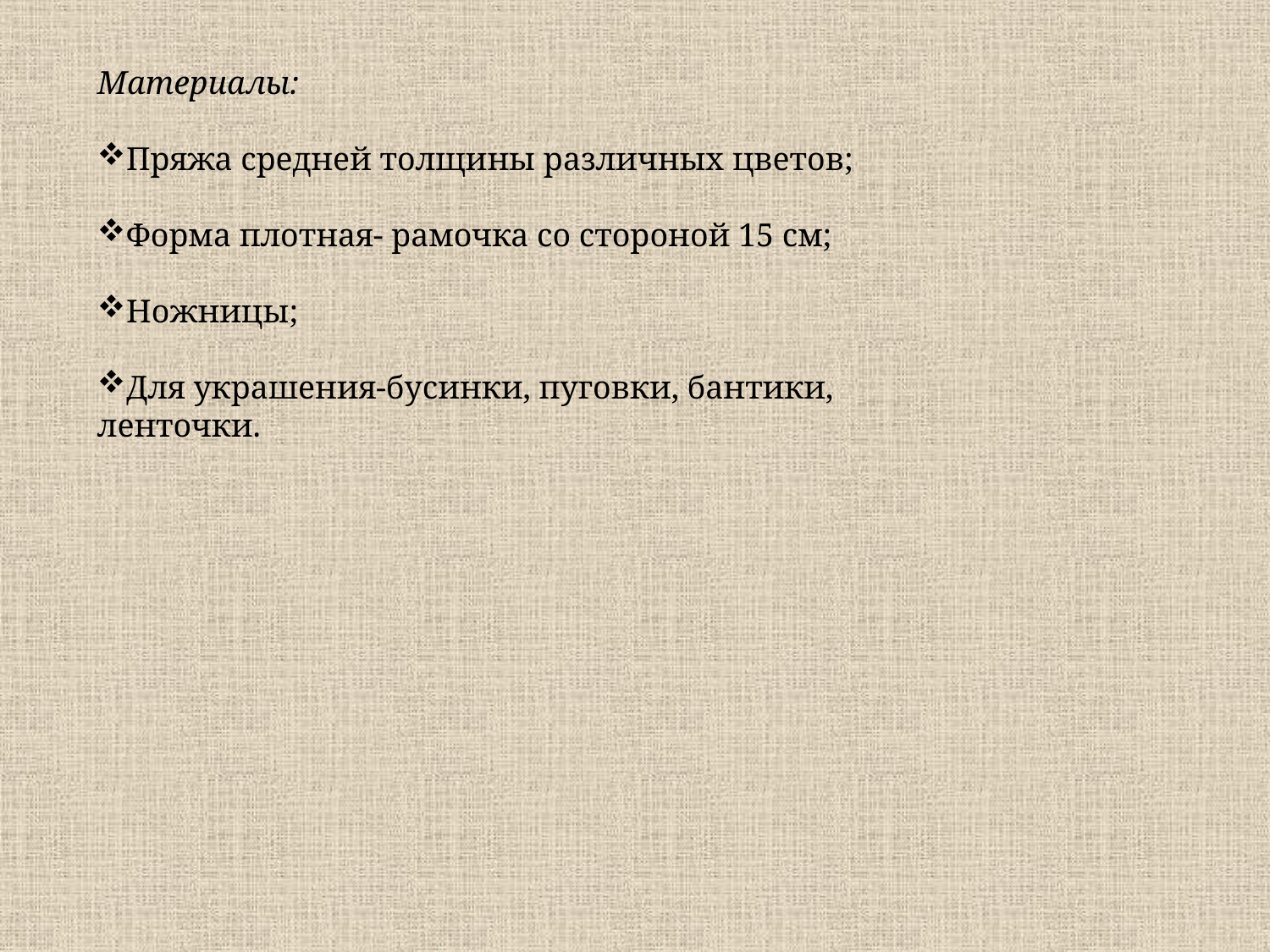

Материалы:

Пряжа средней толщины различных цветов;

Форма плотная- рамочка со стороной 15 см;

Ножницы;

Для украшения-бусинки, пуговки, бантики, ленточки.